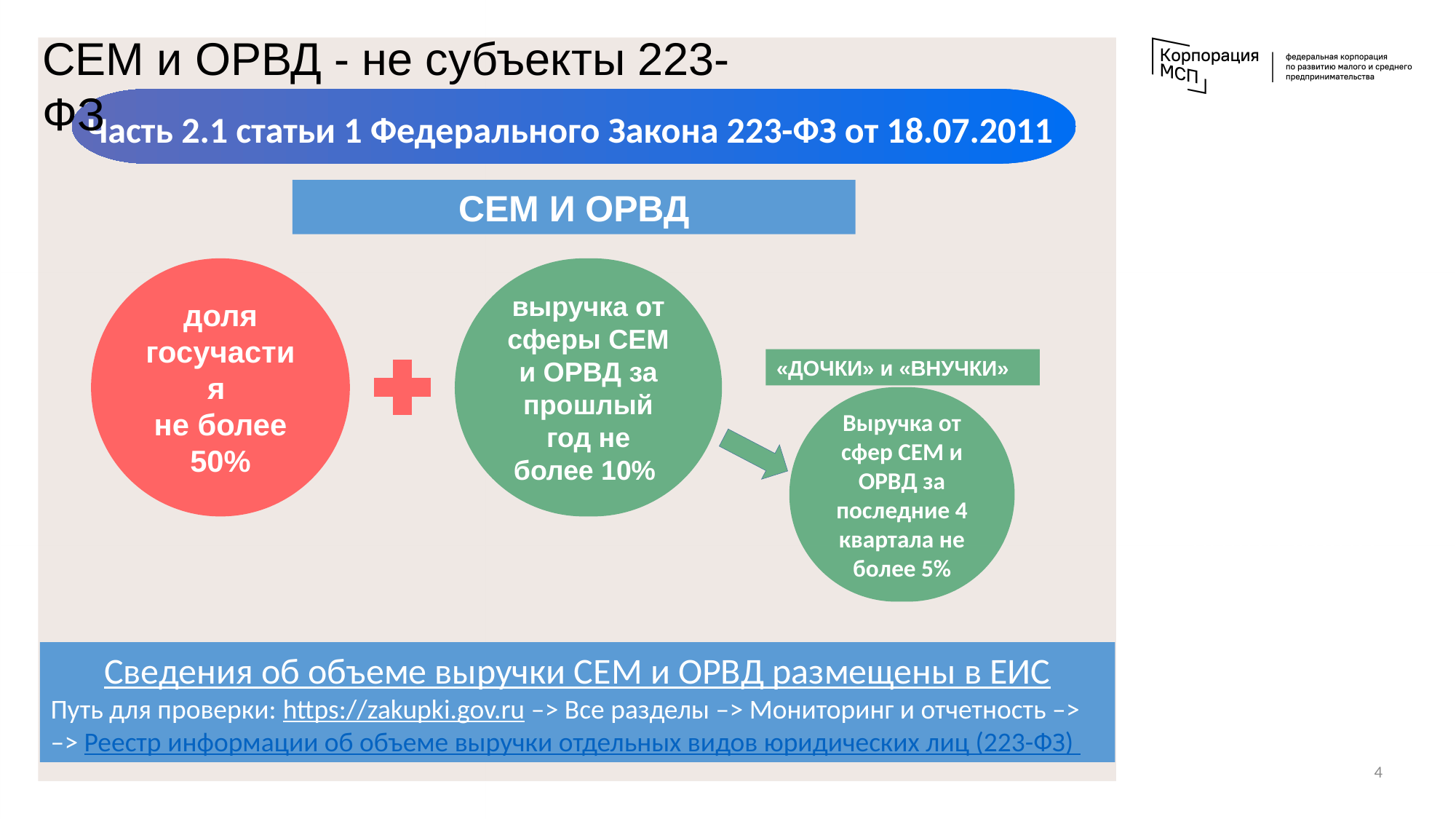

СЕМ и ОРВД - не субъекты 223-ФЗ
Часть 2.1 статьи 1 Федерального Закона 223-ФЗ от 18.07.2011
СЕМ И ОРВД
доля госучастия
не более 50%
выручка от сферы СЕМ и ОРВД за прошлый год не более 10%
«ДОЧКИ» и «ВНУЧКИ»

Выручка от сфер СЕМ и ОРВД за последние 4 квартала не более 5%

828 конкретных региональных заказчиков
Сведения об объеме выручки СЕМ и ОРВД размещены в ЕИС
Путь для проверки: https://zakupki.gov.ru –> Все разделы –> Мониторинг и отчетность –>
–> Реестр информации об объеме выручки отдельных видов юридических лиц (223-ФЗ)
4